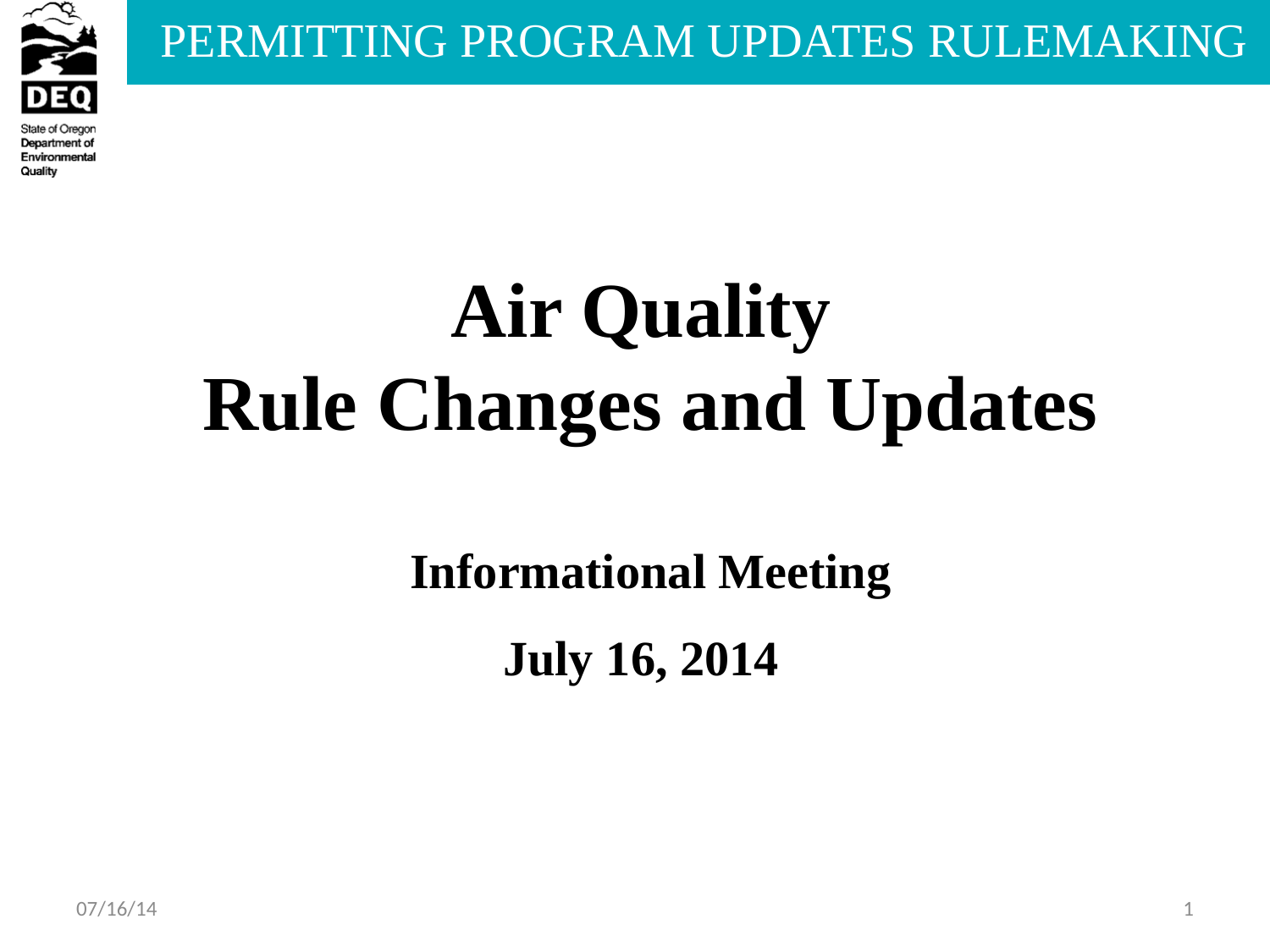

Air Quality
Rule Changes and Updates

Informational Meeting
July 16, 2014

07/16/14
1